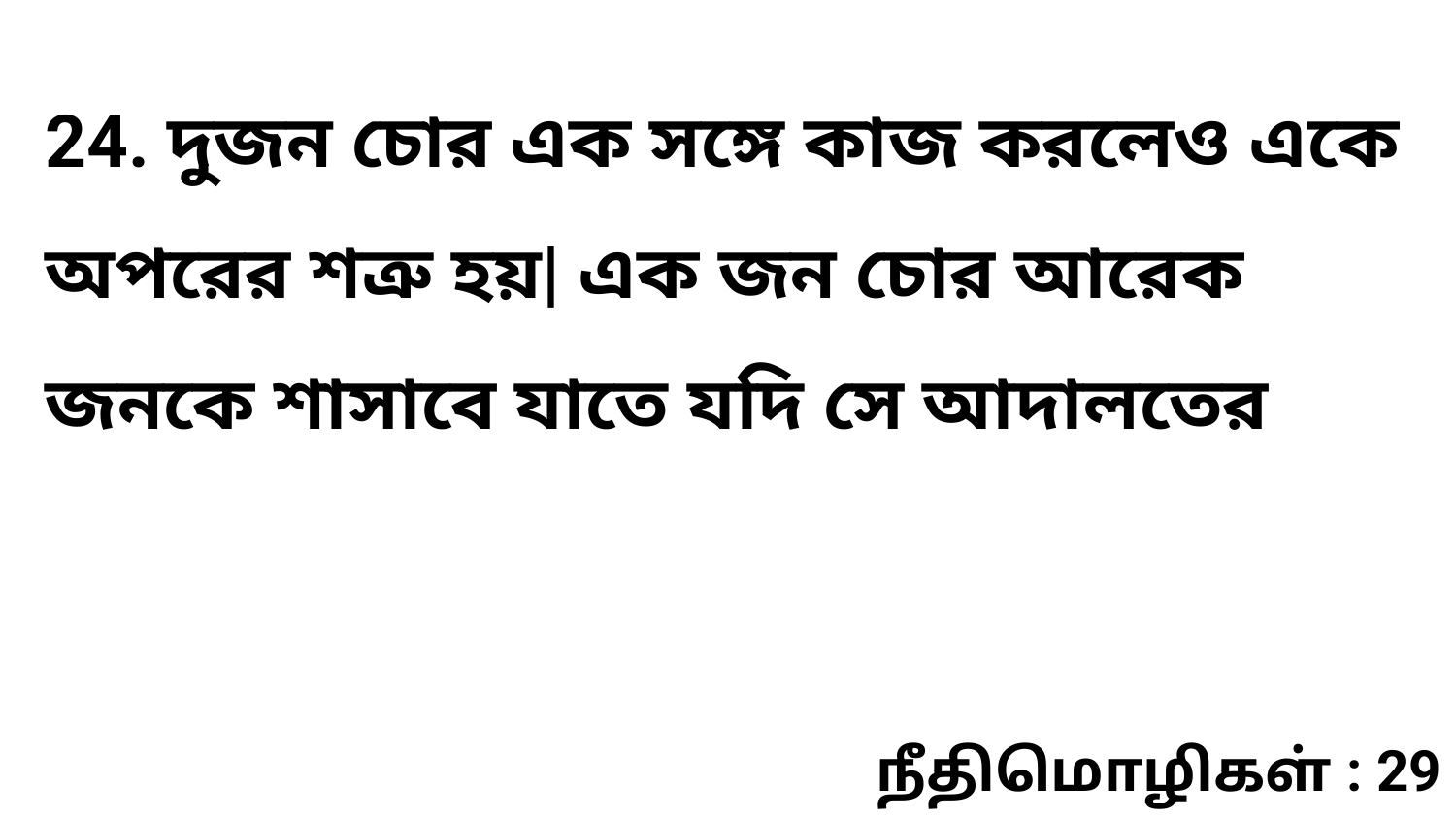

24. দুজন চোর এক সঙ্গে কাজ করলেও একে অপরের শত্রু হয়| এক জন চোর আরেক জনকে শাসাবে যাতে যদি সে আদালতের
நீதிமொழிகள் : 29